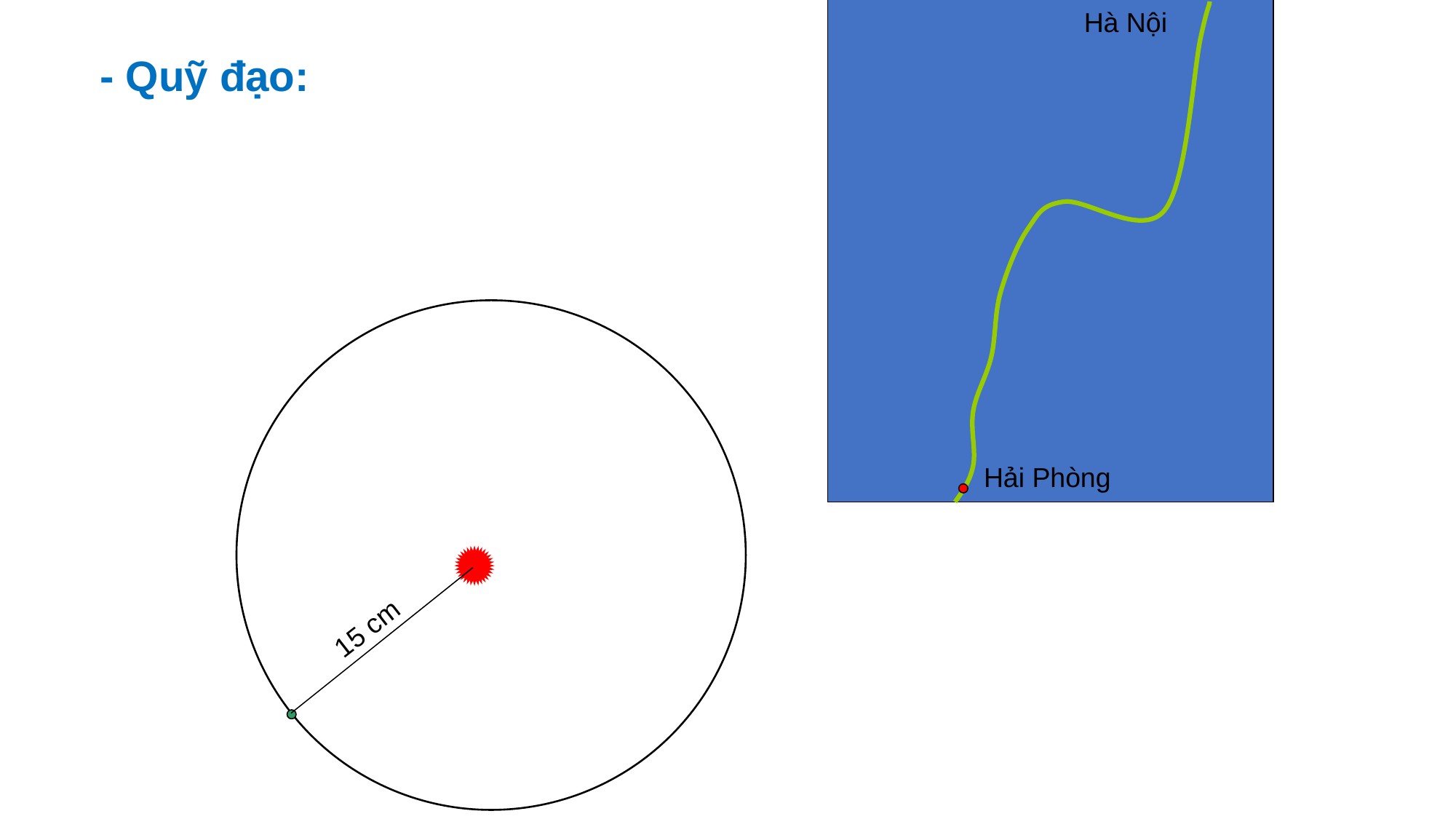

Hà Nội

- Quỹ đạo:

Hải Phòng

15 cm